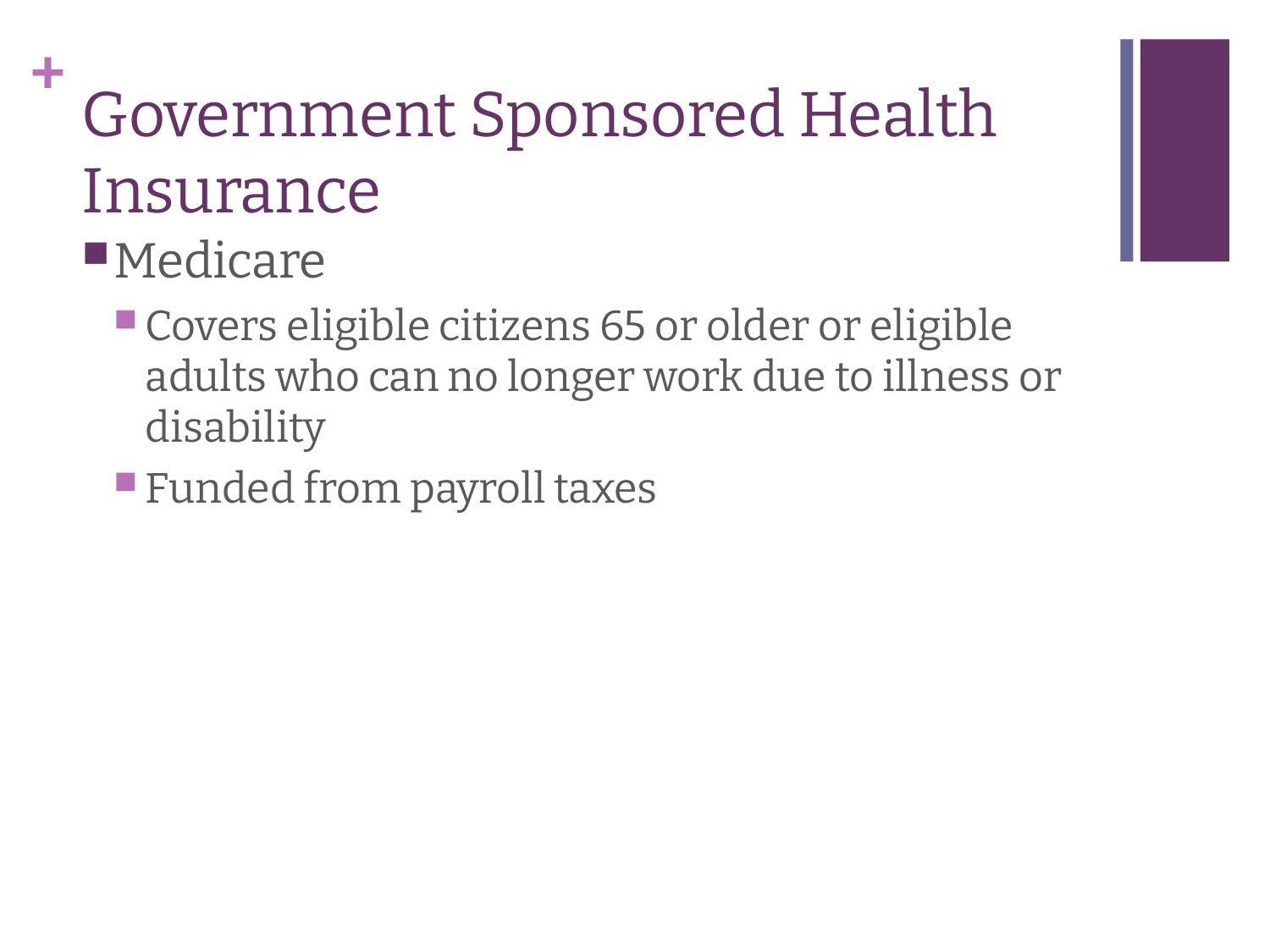

# Government Sponsored Health Insurance
Medicare
Covers eligible citizens 65 or older or eligible adults who can no longer work due to illness or disability
Funded from payroll taxes